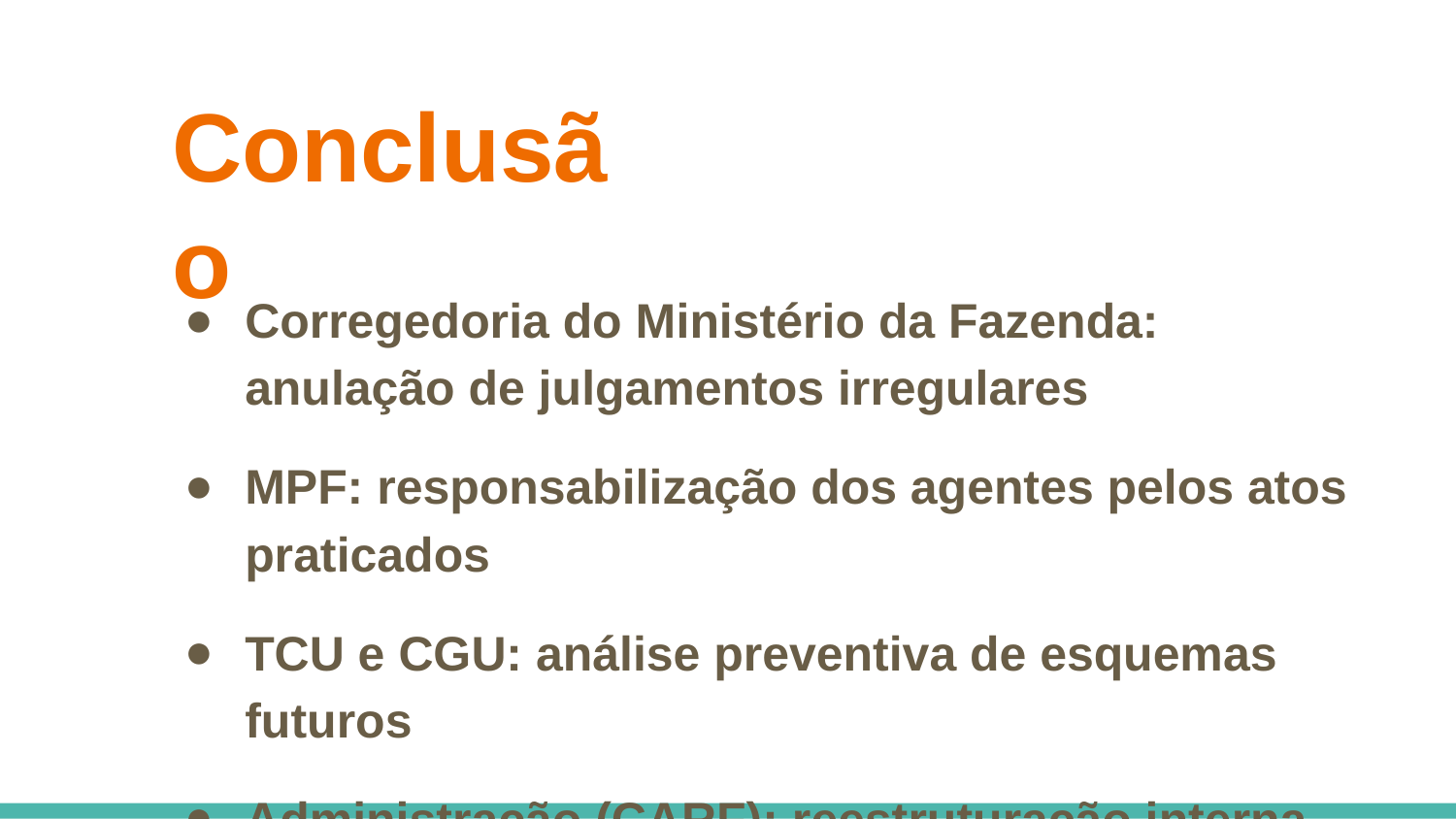

# Conclusão

Corregedoria do Ministério da Fazenda: anulação de julgamentos irregulares
MPF: responsabilização dos agentes pelos atos praticados
TCU e CGU: análise preventiva de esquemas futuros
Administração (CARF): reestruturação interna